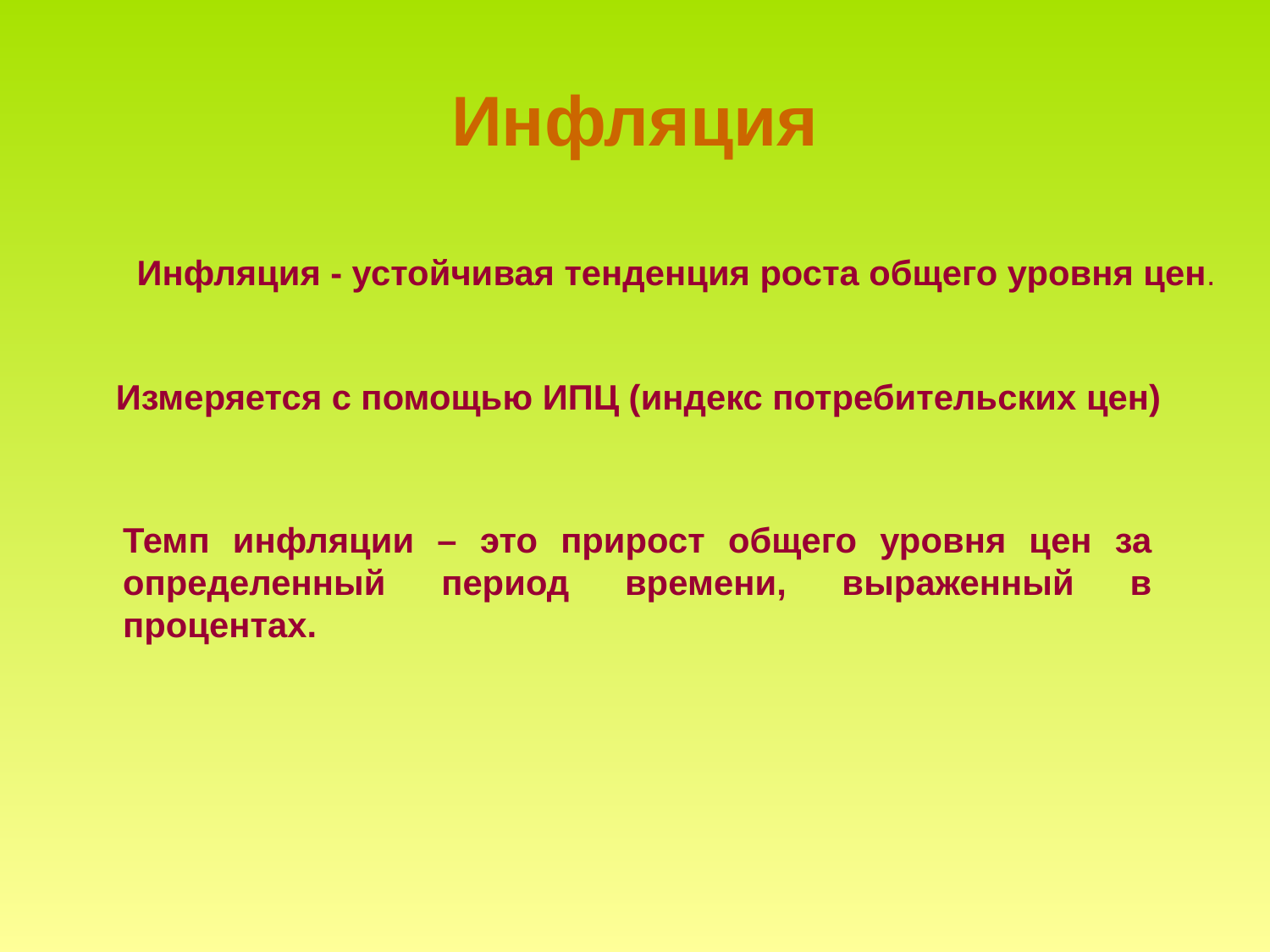

# Инфляция
Инфляция - устойчивая тенденция роста общего уровня цен.
Измеряется с помощью ИПЦ (индекс потребительских цен)

Темп инфляции – это прирост общего уровня цен за определенный период времени, выраженный в процентах.